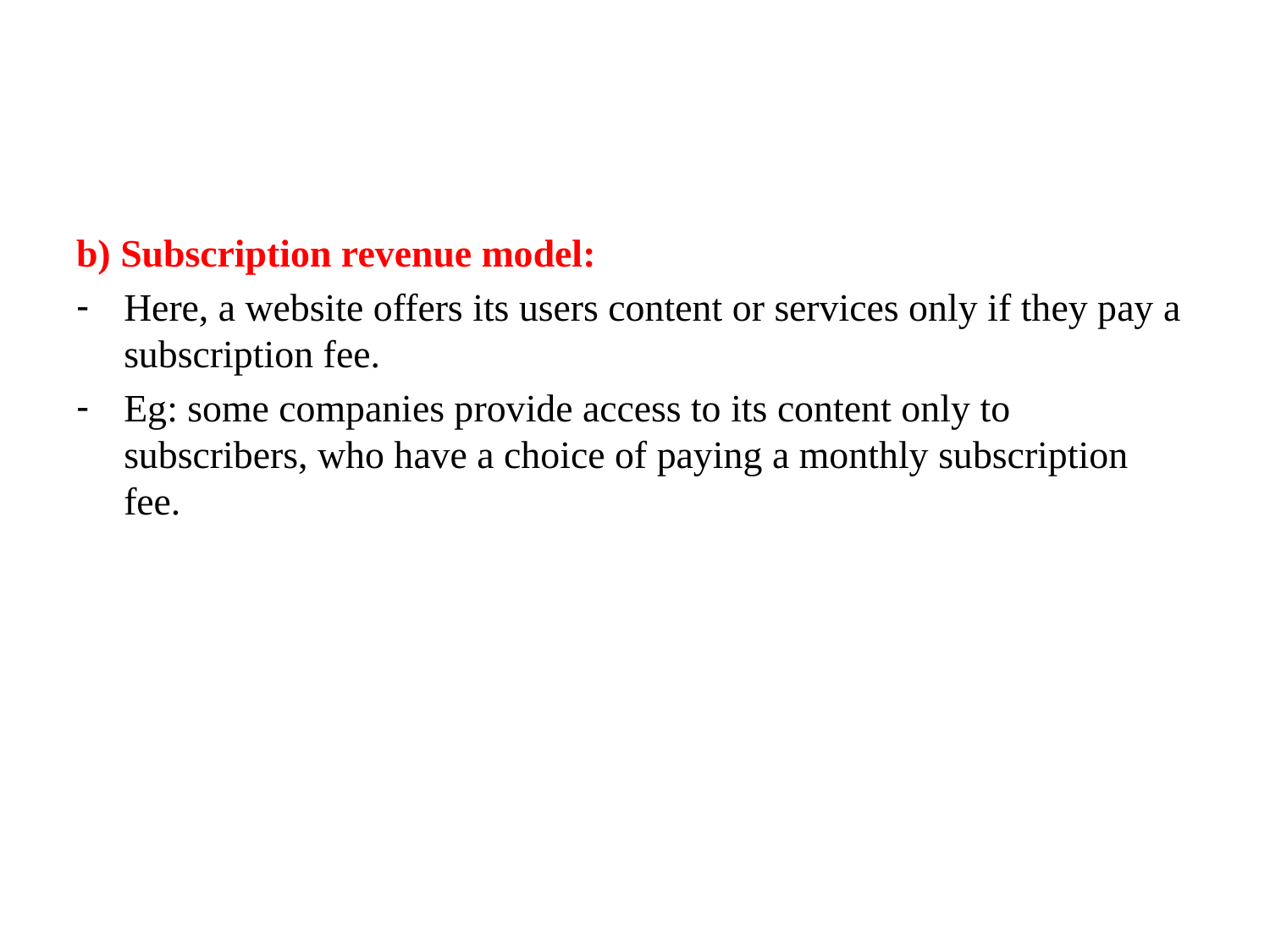

#
b) Subscription revenue model:
Here, a website offers its users content or services only if they pay a subscription fee.
Eg: some companies provide access to its content only to subscribers, who have a choice of paying a monthly subscription fee.